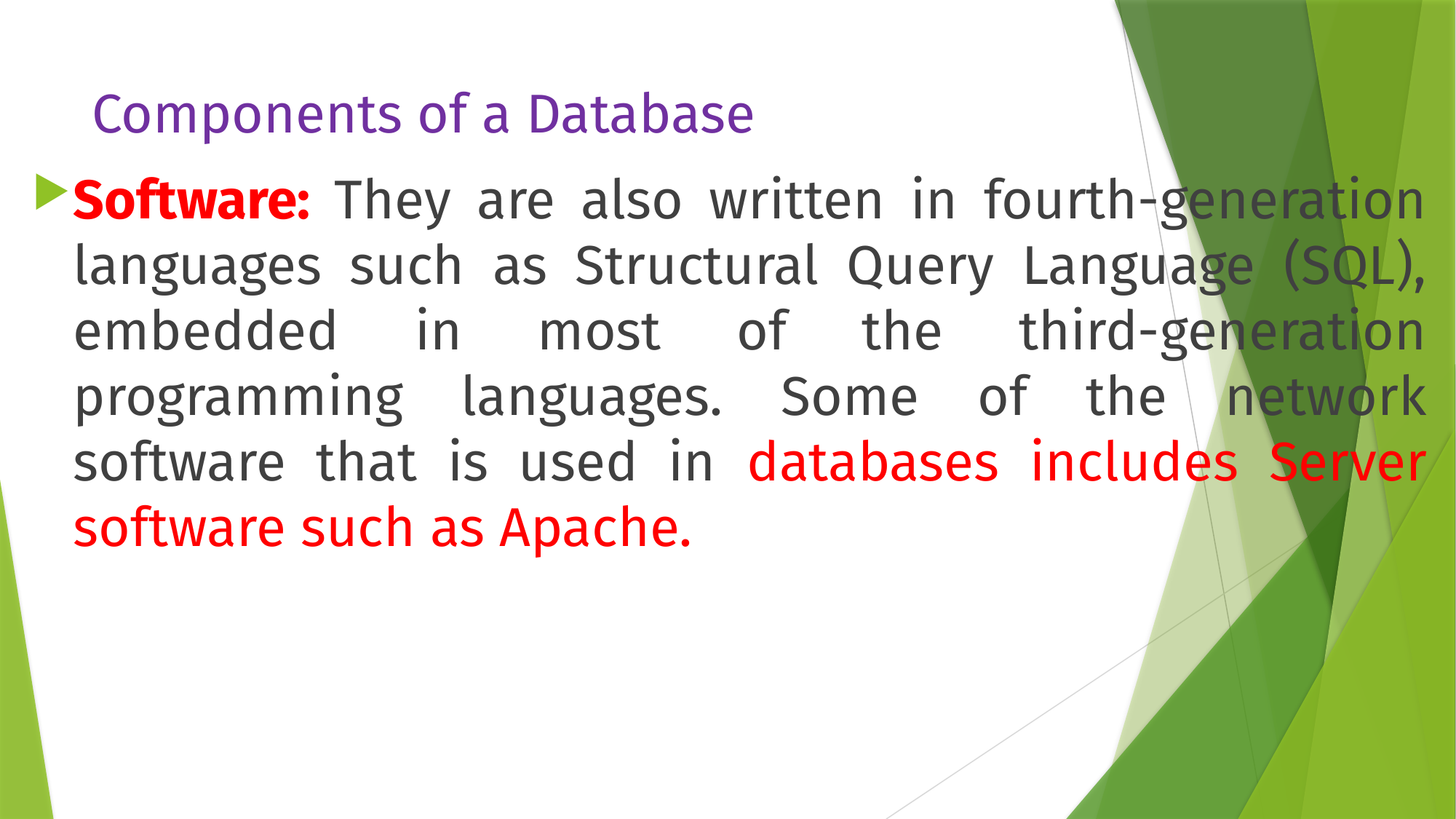

# Components of a Database
Software: They are also written in fourth-generation languages such as Structural Query Language (SQL), embedded in most of the third-generation programming languages. Some of the network software that is used in databases includes Server software such as Apache.